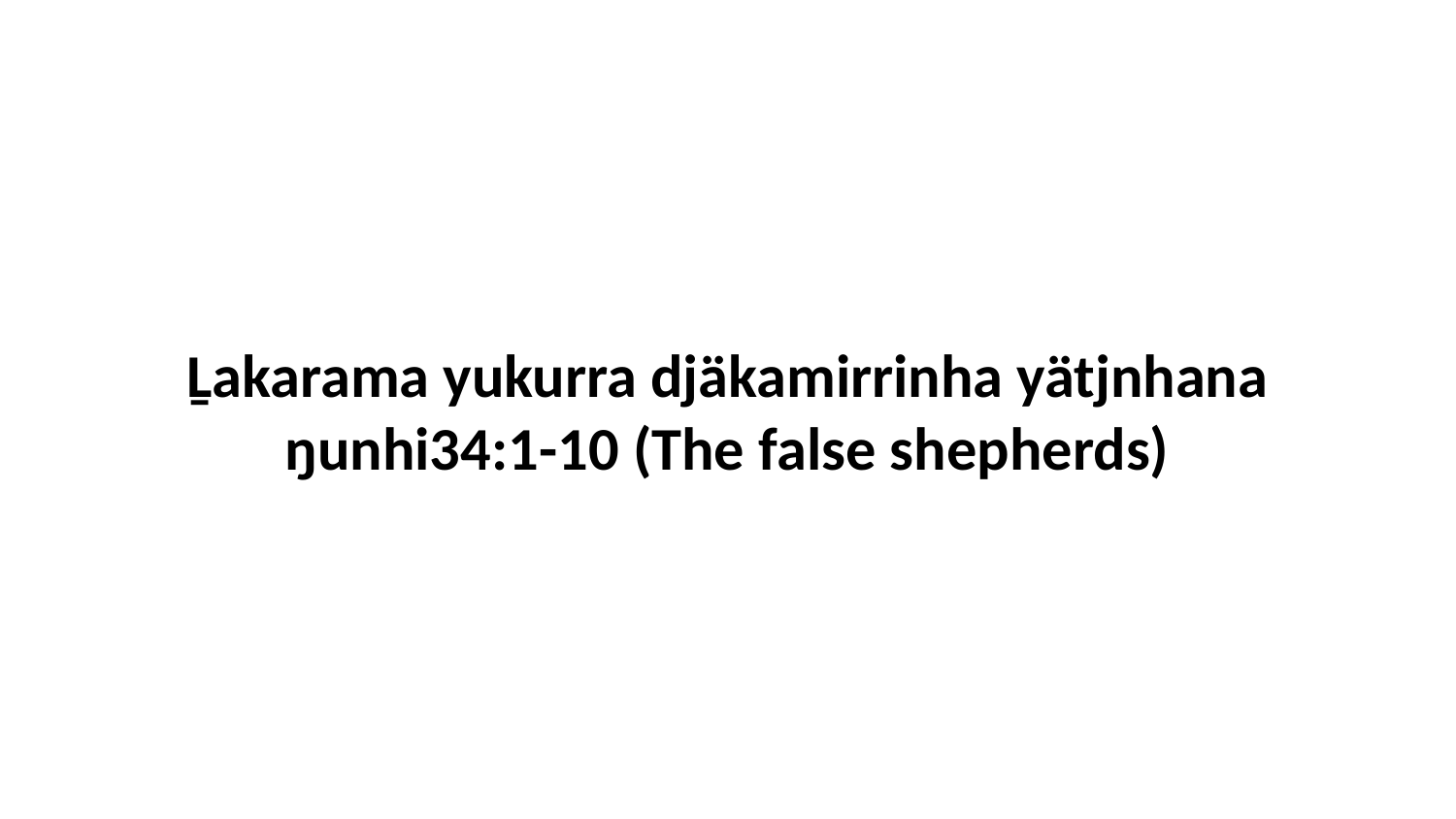

Ḻakarama yukurra djäkamirrinha yätjnhana ŋunhi34:1-10 (The false shepherds)